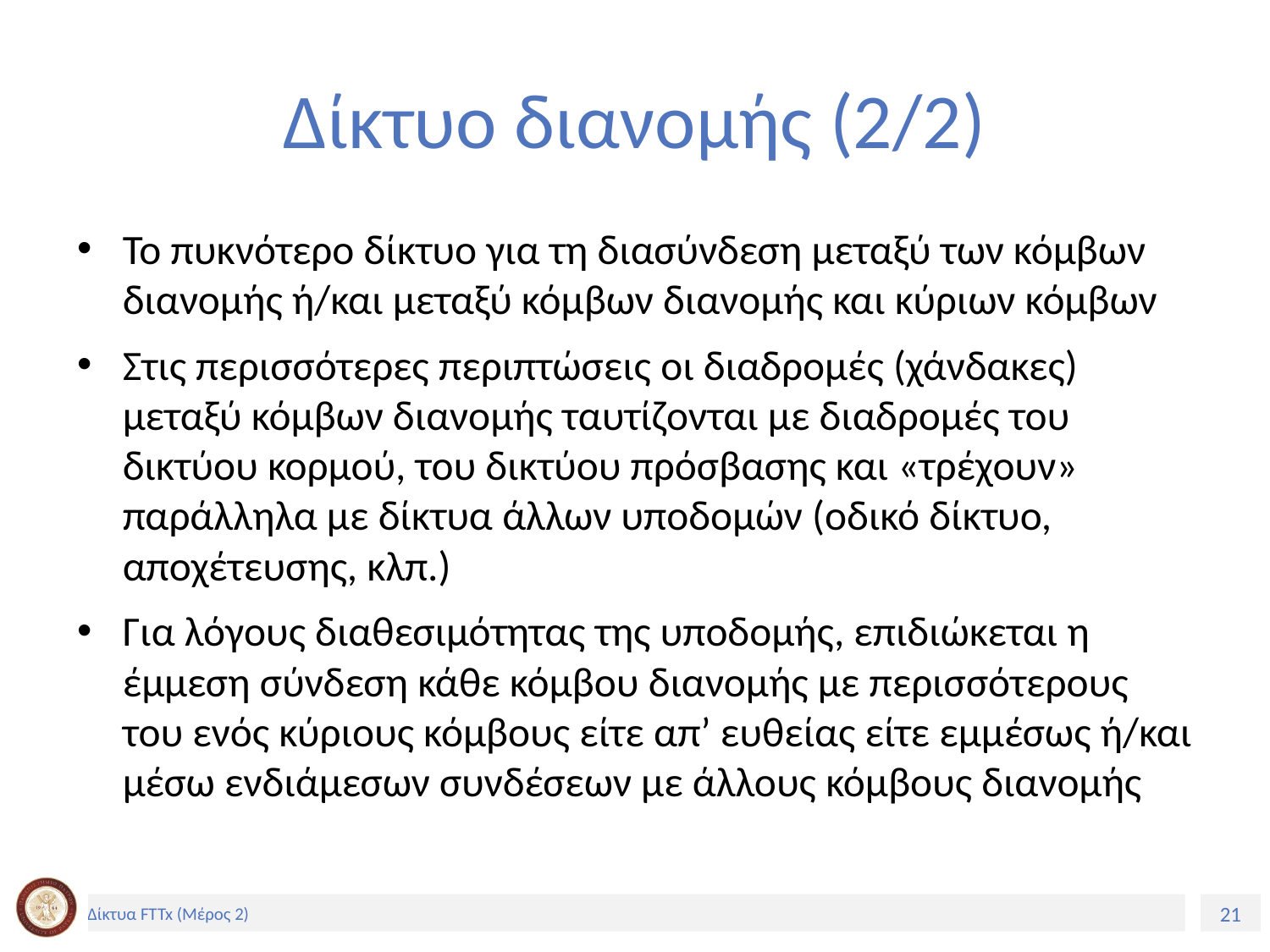

# Δίκτυο διανομής (2/2)
Το πυκνότερο δίκτυο για τη διασύνδεση μεταξύ των κόμβων διανομής ή/και μεταξύ κόμβων διανομής και κύριων κόμβων
Στις περισσότερες περιπτώσεις οι διαδρομές (χάνδακες) μεταξύ κόμβων διανομής ταυτίζονται με διαδρομές του δικτύου κορμού, του δικτύου πρόσβασης και «τρέχουν» παράλληλα με δίκτυα άλλων υποδομών (οδικό δίκτυο, αποχέτευσης, κλπ.)
Για λόγους διαθεσιμότητας της υποδομής, επιδιώκεται η έμμεση σύνδεση κάθε κόμβου διανομής με περισσότερους του ενός κύριους κόμβους είτε απ’ ευθείας είτε εμμέσως ή/και μέσω ενδιάμεσων συνδέσεων με άλλους κόμβους διανομής